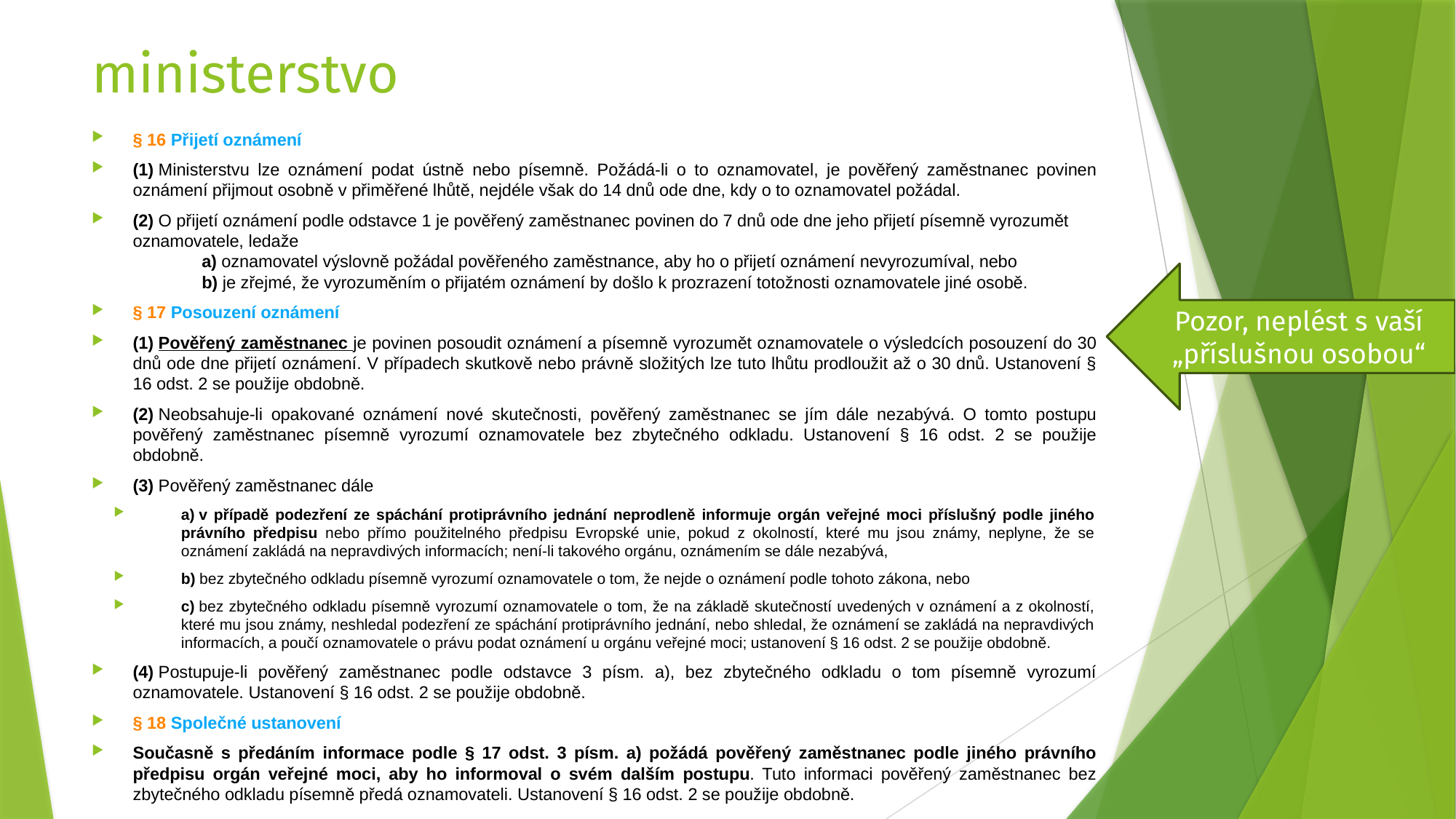

# ministerstvo
§ 16 Přijetí oznámení
(1) Ministerstvu lze oznámení podat ústně nebo písemně. Požádá-li o to oznamovatel, je pověřený zaměstnanec povinen oznámení přijmout osobně v přiměřené lhůtě, nejdéle však do 14 dnů ode dne, kdy o to oznamovatel požádal.
(2) O přijetí oznámení podle odstavce 1 je pověřený zaměstnanec povinen do 7 dnů ode dne jeho přijetí písemně vyrozumět oznamovatele, ledaže
	a) oznamovatel výslovně požádal pověřeného zaměstnance, aby ho o přijetí oznámení nevyrozumíval, nebo
	b) je zřejmé, že vyrozuměním o přijatém oznámení by došlo k prozrazení totožnosti oznamovatele jiné osobě.
§ 17 Posouzení oznámení
(1) Pověřený zaměstnanec je povinen posoudit oznámení a písemně vyrozumět oznamovatele o výsledcích posouzení do 30 dnů ode dne přijetí oznámení. V případech skutkově nebo právně složitých lze tuto lhůtu prodloužit až o 30 dnů. Ustanovení § 16 odst. 2 se použije obdobně.
(2) Neobsahuje-li opakované oznámení nové skutečnosti, pověřený zaměstnanec se jím dále nezabývá. O tomto postupu pověřený zaměstnanec písemně vyrozumí oznamovatele bez zbytečného odkladu. Ustanovení § 16 odst. 2 se použije obdobně.
(3) Pověřený zaměstnanec dále
a) v případě podezření ze spáchání protiprávního jednání neprodleně informuje orgán veřejné moci příslušný podle jiného právního předpisu nebo přímo použitelného předpisu Evropské unie, pokud z okolností, které mu jsou známy, neplyne, že se oznámení zakládá na nepravdivých informacích; není-li takového orgánu, oznámením se dále nezabývá,
b) bez zbytečného odkladu písemně vyrozumí oznamovatele o tom, že nejde o oznámení podle tohoto zákona, nebo
c) bez zbytečného odkladu písemně vyrozumí oznamovatele o tom, že na základě skutečností uvedených v oznámení a z okolností, které mu jsou známy, neshledal podezření ze spáchání protiprávního jednání, nebo shledal, že oznámení se zakládá na nepravdivých informacích, a poučí oznamovatele o právu podat oznámení u orgánu veřejné moci; ustanovení § 16 odst. 2 se použije obdobně.
(4) Postupuje-li pověřený zaměstnanec podle odstavce 3 písm. a), bez zbytečného odkladu o tom písemně vyrozumí oznamovatele. Ustanovení § 16 odst. 2 se použije obdobně.
§ 18 Společné ustanovení
Současně s předáním informace podle § 17 odst. 3 písm. a) požádá pověřený zaměstnanec podle jiného právního předpisu orgán veřejné moci, aby ho informoval o svém dalším postupu. Tuto informaci pověřený zaměstnanec bez zbytečného odkladu písemně předá oznamovateli. Ustanovení § 16 odst. 2 se použije obdobně.

Pozor, neplést s vaší „příslušnou osobou“